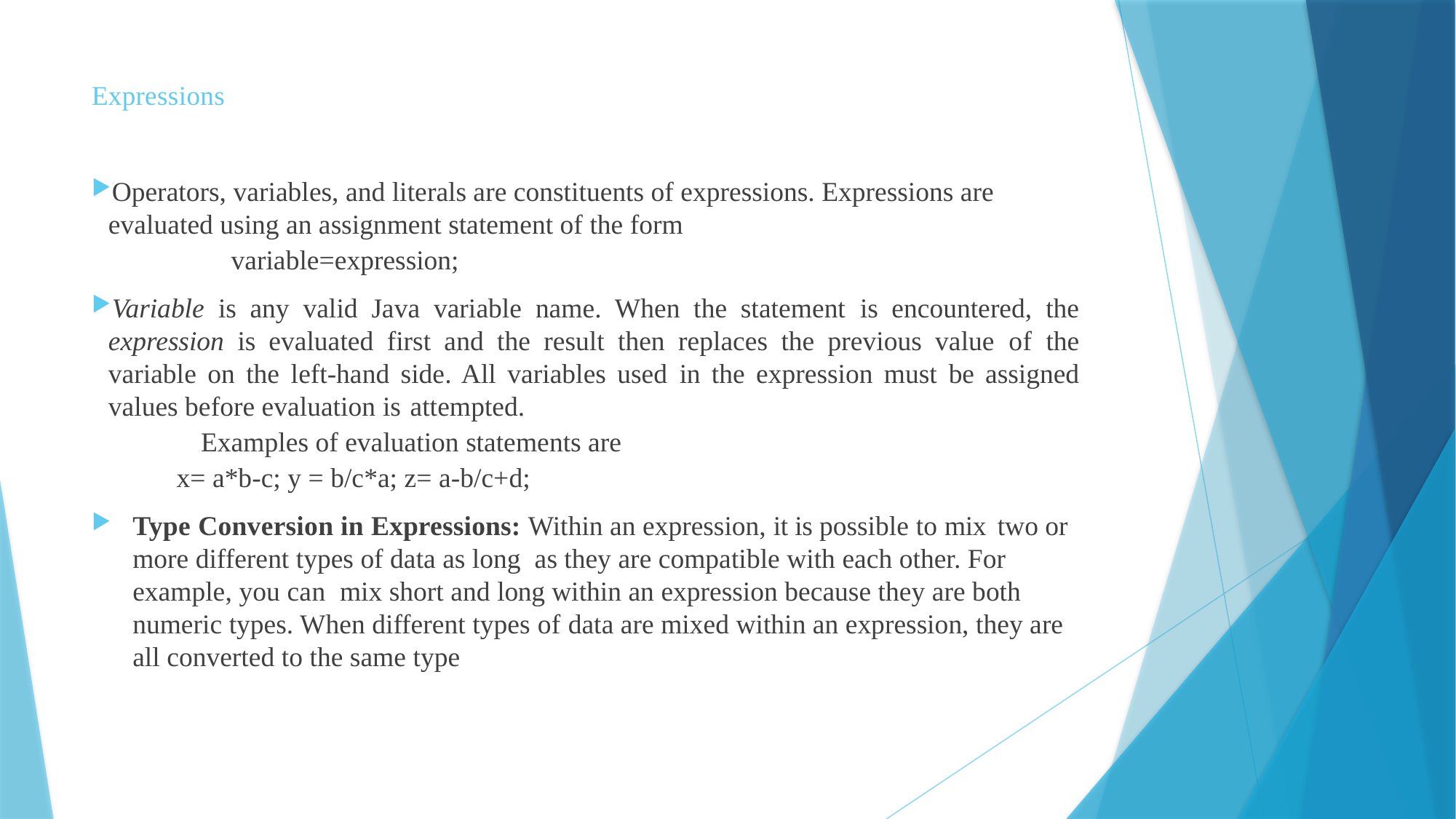

# Expressions
Operators, variables, and literals are constituents of expressions. Expressions are evaluated using an assignment statement of the form
	variable=expression;
Variable is any valid Java variable name. When the statement is encountered, the expression is evaluated first and the result then replaces the previous value of the variable on the left-hand side. All variables used in the expression must be assigned values before evaluation is attempted.
	Examples of evaluation statements are
x= a*b-c; y = b/c*a; z= a-b/c+d;
Type Conversion in Expressions: Within an expression, it is possible to mix two or more different types of data as long  as they are compatible with each other. For example, you can  mix short and long within an expression because they are both numeric types. When different types of data are mixed within an expression, they are all converted to the same type